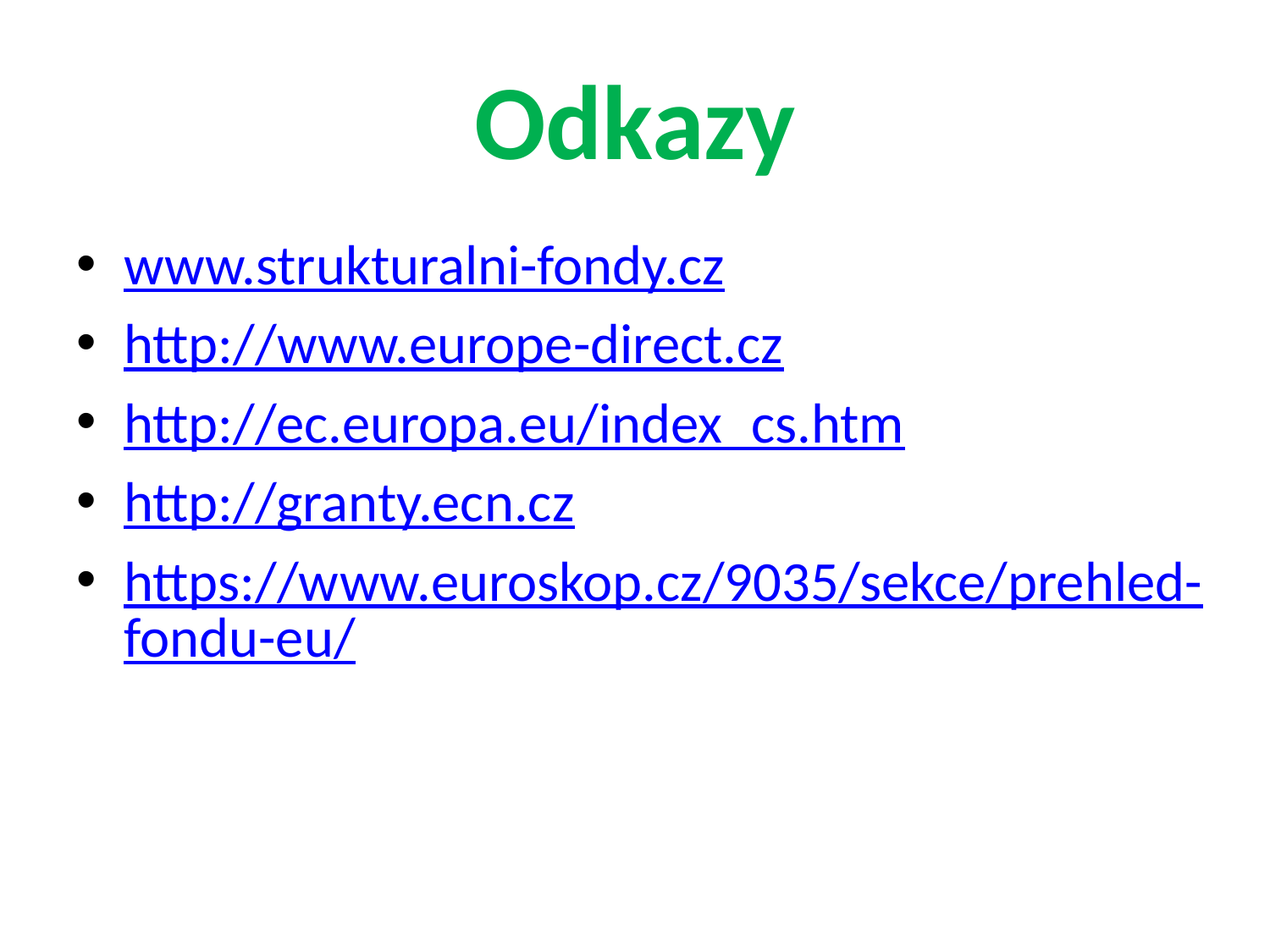

# Odkazy
www.strukturalni-fondy.cz
http://www.europe-direct.cz
http://ec.europa.eu/index_cs.htm
http://granty.ecn.cz
https://www.euroskop.cz/9035/sekce/prehled-fondu-eu/